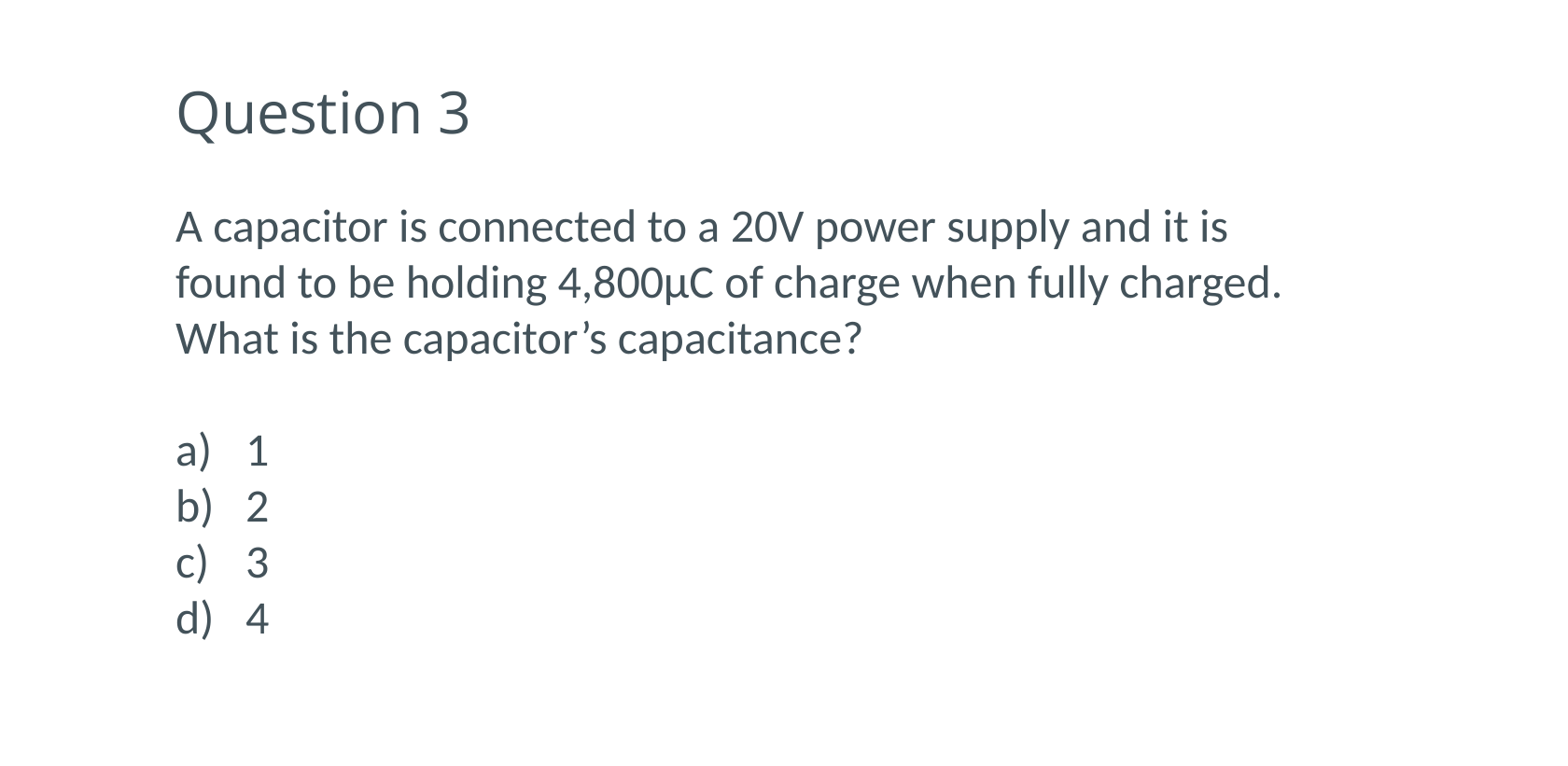

# Question 3
A capacitor is connected to a 20V power supply and it is found to be holding 4,800μC of charge when fully charged. What is the capacitor’s capacitance?

1
2
3
4